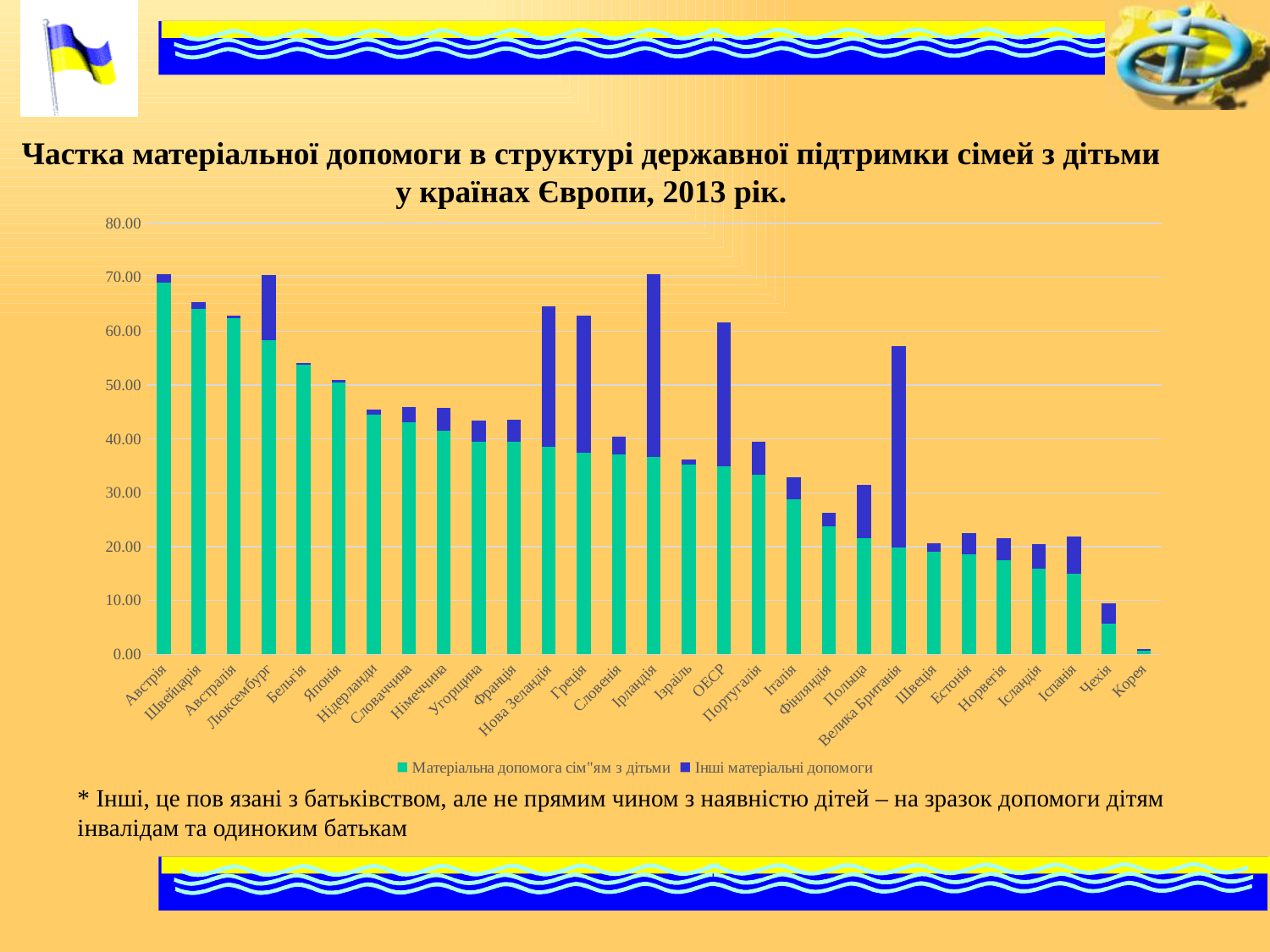

# Частка матеріальної допомоги в структурі державної підтримки сімей з дітьми у країнах Європи, 2013 рік.

### Chart

| Category | Матеріальна допомога сім"ям з дітьми | Інші матеріальні допомоги |
|---|---|---|
| Австрія | 69.07255048616305 | 1.4958863126402395 |
| Швейцарія | 64.13199426111908 | 1.2912482065997128 |
| Австралія | 62.41830065359477 | 0.39941902687000724 |
| Люксембург | 58.3927591881514 | 12.068019747668679 |
| Бельгія | 53.83008356545962 | 0.20891364902506965 |
| Японія | 50.443131462333824 | 0.51698670605613 |
| Нідерланди | 44.47871684145589 | 0.987045033929673 |
| Словаччина | 43.156356551388214 | 2.82513395031661 |
| Німеччина | 41.52153987167736 | 4.307974335472045 |
| Угорщина | 39.52722920406942 | 3.9198084979054455 |
| Франція | 39.49743087598408 | 4.024510691828652 |
| Нова Зеландія | 38.49146961987429 | 26.09997006884166 |
| Греція | 37.50000000000001 | 25.36549707602339 |
| Словенія | 37.17948717948718 | 3.2051282051282057 |
| Ірландія | 36.580976863753214 | 33.933161953727506 |
| Ізраіль | 35.18419485118195 | 1.0626137569823944 |
| ОЕСР | 34.944071588366896 | 26.62192393736018 |
| Португалія | 33.3065164923572 | 6.1142397425583255 |
| Італія | 28.857715430861724 | 4.074816299265197 |
| Фінляндія | 23.689922480620154 | 2.573643410852713 |
| Польща | 21.629629629629626 | 9.851851851851851 |
| Велика Британія | 19.899244332493705 | 37.27959697732997 |
| Швеція | 19.086908690869084 | 1.5951595159515952 |
| Естонія | 18.51851851851852 | 4.052287581699346 |
| Норвегія | 17.547843010055143 | 4.05449237755433 |
| Ісландія | 15.957146884691287 | 4.56723992106005 |
| Іспанія | 15.0 | 6.884057971014493 |
| Чехія | 5.774111675126903 | 3.743654822335025 |
| Корея | 0.7470651013874066 | 0.21344717182497333 |
* Інші, це пов язані з батьківством, але не прямим чином з наявністю дітей – на зразок допомоги дітям інвалідам та одиноким батькам